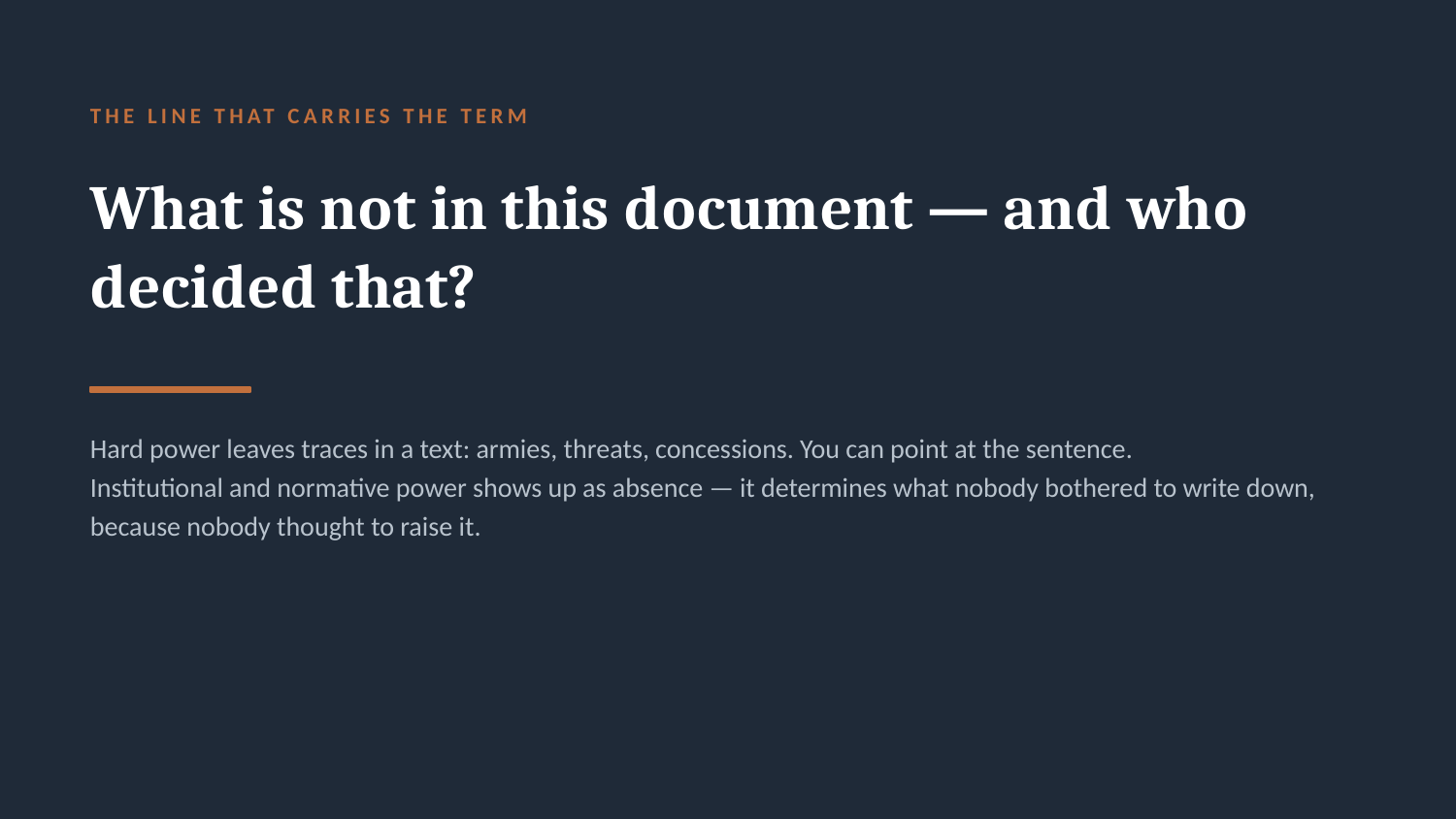

THE LINE THAT CARRIES THE TERM
What is not in this document — and who decided that?

Hard power leaves traces in a text: armies, threats, concessions. You can point at the sentence.
Institutional and normative power shows up as absence — it determines what nobody bothered to write down, because nobody thought to raise it.